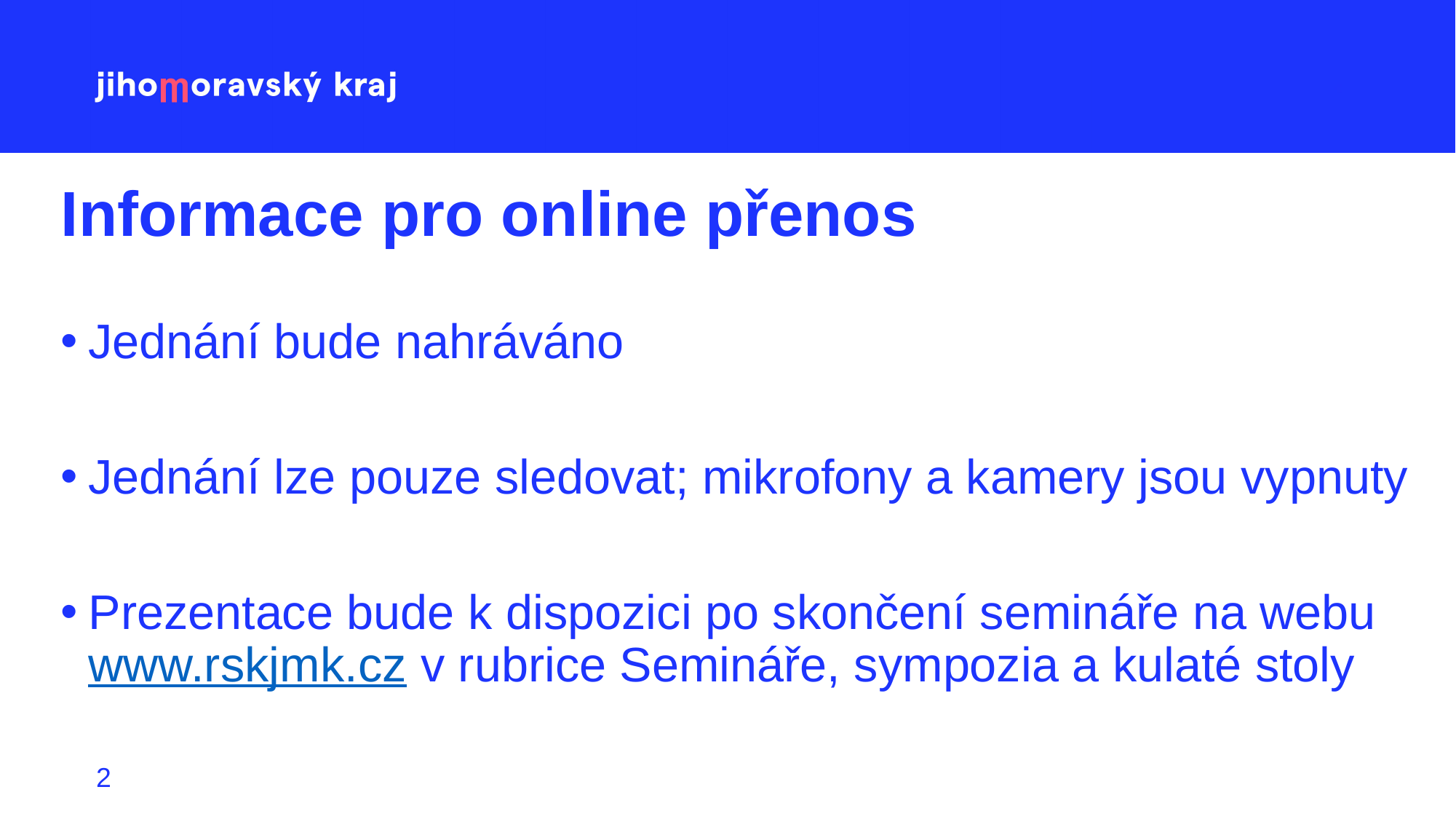

# Informace pro online přenos
Jednání bude nahráváno

Jednání lze pouze sledovat; mikrofony a kamery jsou vypnuty

Prezentace bude k dispozici po skončení semináře na webu www.rskjmk.cz v rubrice Semináře, sympozia a kulaté stoly